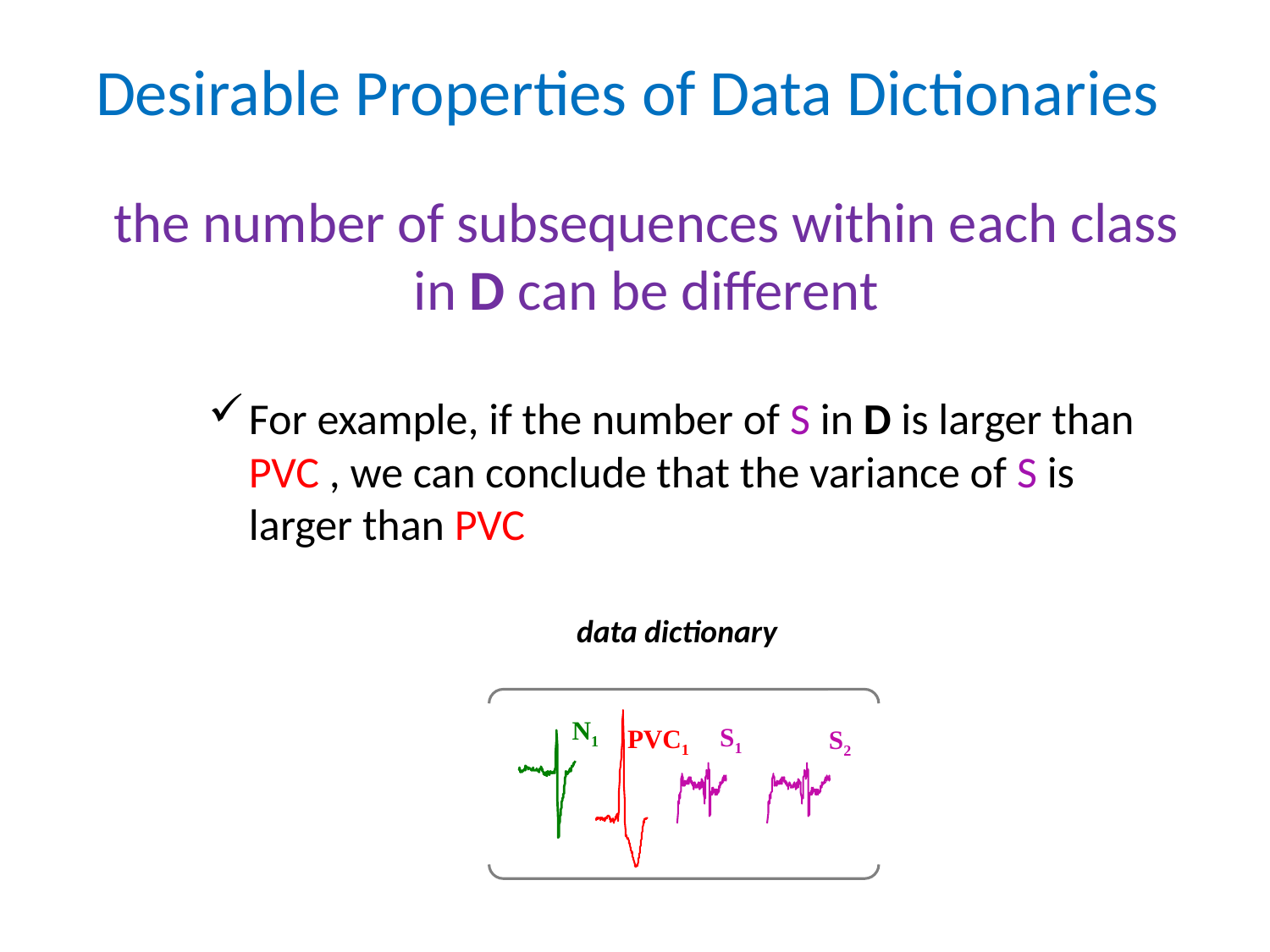

# Desirable Properties of Data Dictionaries
the number of subsequences within each class in D can be different
For example, if the number of S in D is larger than PVC , we can conclude that the variance of S is larger than PVC

data dictionary

N1
S1
PVC1
S2